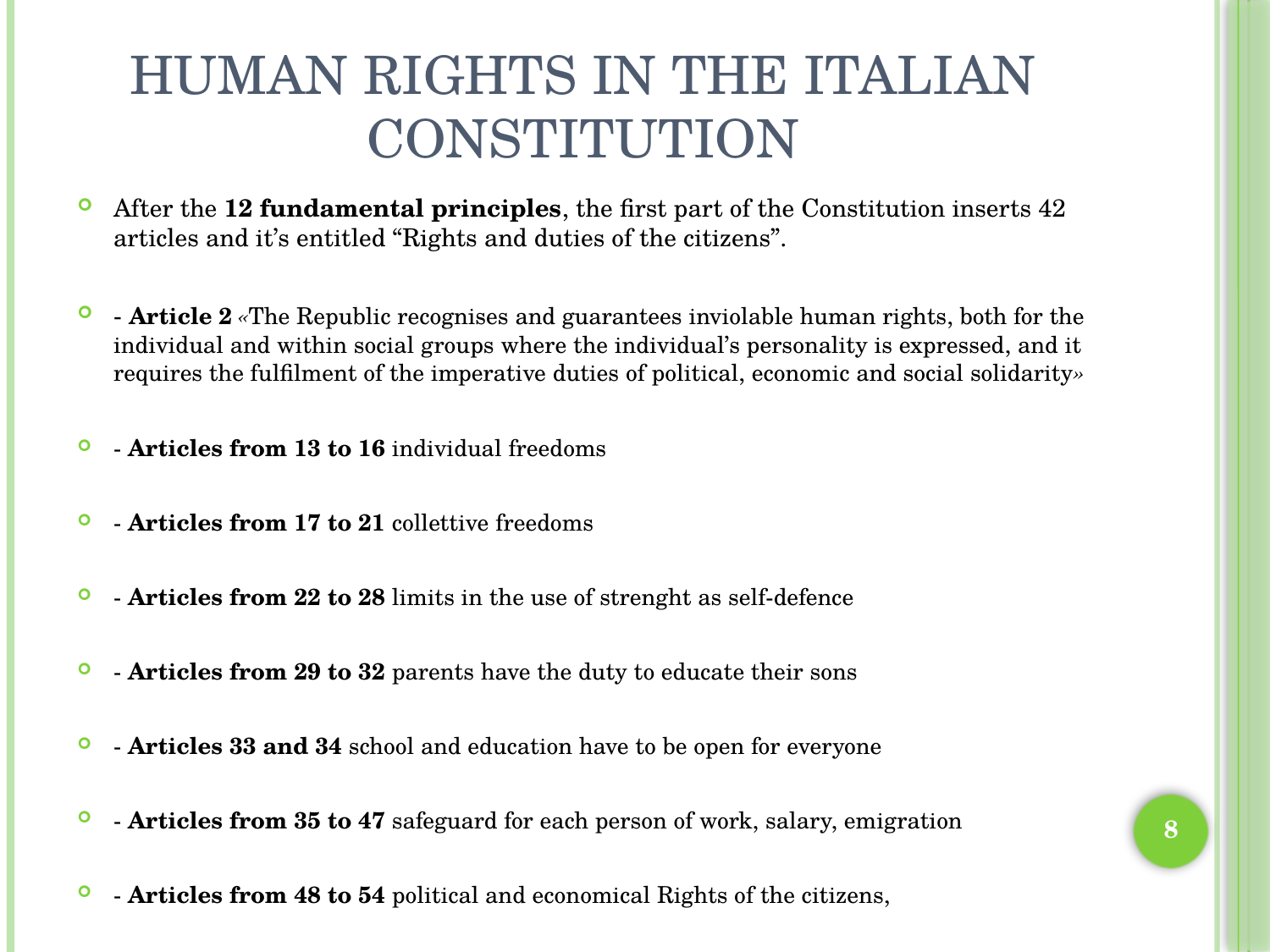

# HUMAN RIGHTS IN THE ITALIAN CONSTITUTION
After the 12 fundamental principles, the first part of the Constitution inserts 42 articles and it’s entitled “Rights and duties of the citizens”.

- Article 2 «The Republic recognises and guarantees inviolable human rights, both for the individual and within social groups where the individual’s personality is expressed, and it requires the fulfilment of the imperative duties of political, economic and social solidarity»

- Articles from 13 to 16 individual freedoms

- Articles from 17 to 21 collettive freedoms

- Articles from 22 to 28 limits in the use of strenght as self-defence

- Articles from 29 to 32 parents have the duty to educate their sons

- Articles 33 and 34 school and education have to be open for everyone

- Articles from 35 to 47 safeguard for each person of work, salary, emigration

- Articles from 48 to 54 political and economical Rights of the citizens,

8